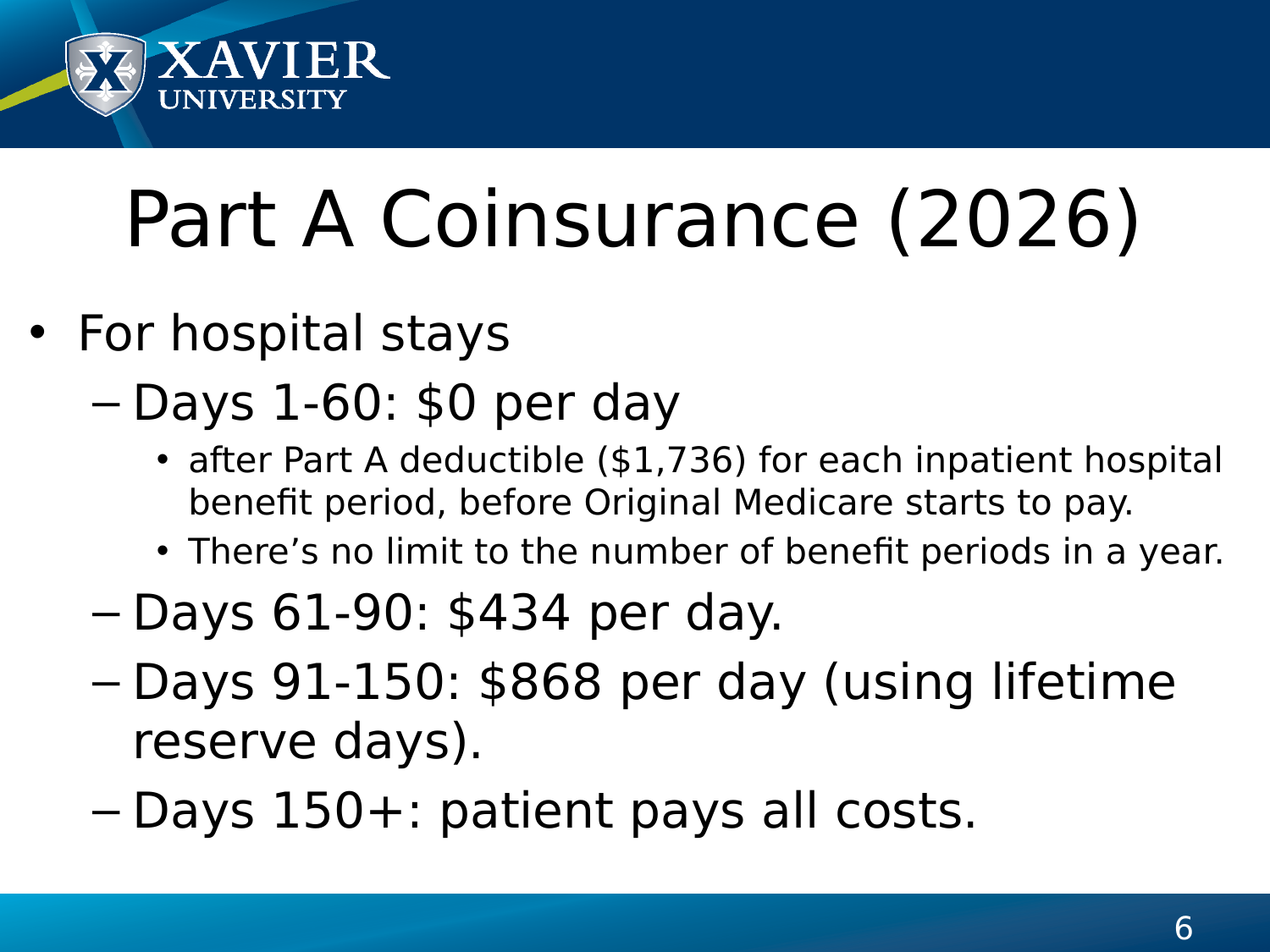

# Part A Coinsurance (2026)
For hospital stays
Days 1-60: $0 per day
after Part A deductible ($1,736) for each inpatient hospital benefit period, before Original Medicare starts to pay.
There’s no limit to the number of benefit periods in a year.
Days 61-90: $434 per day.
Days 91-150: $868 per day (using lifetime reserve days).
Days 150+: patient pays all costs.
6